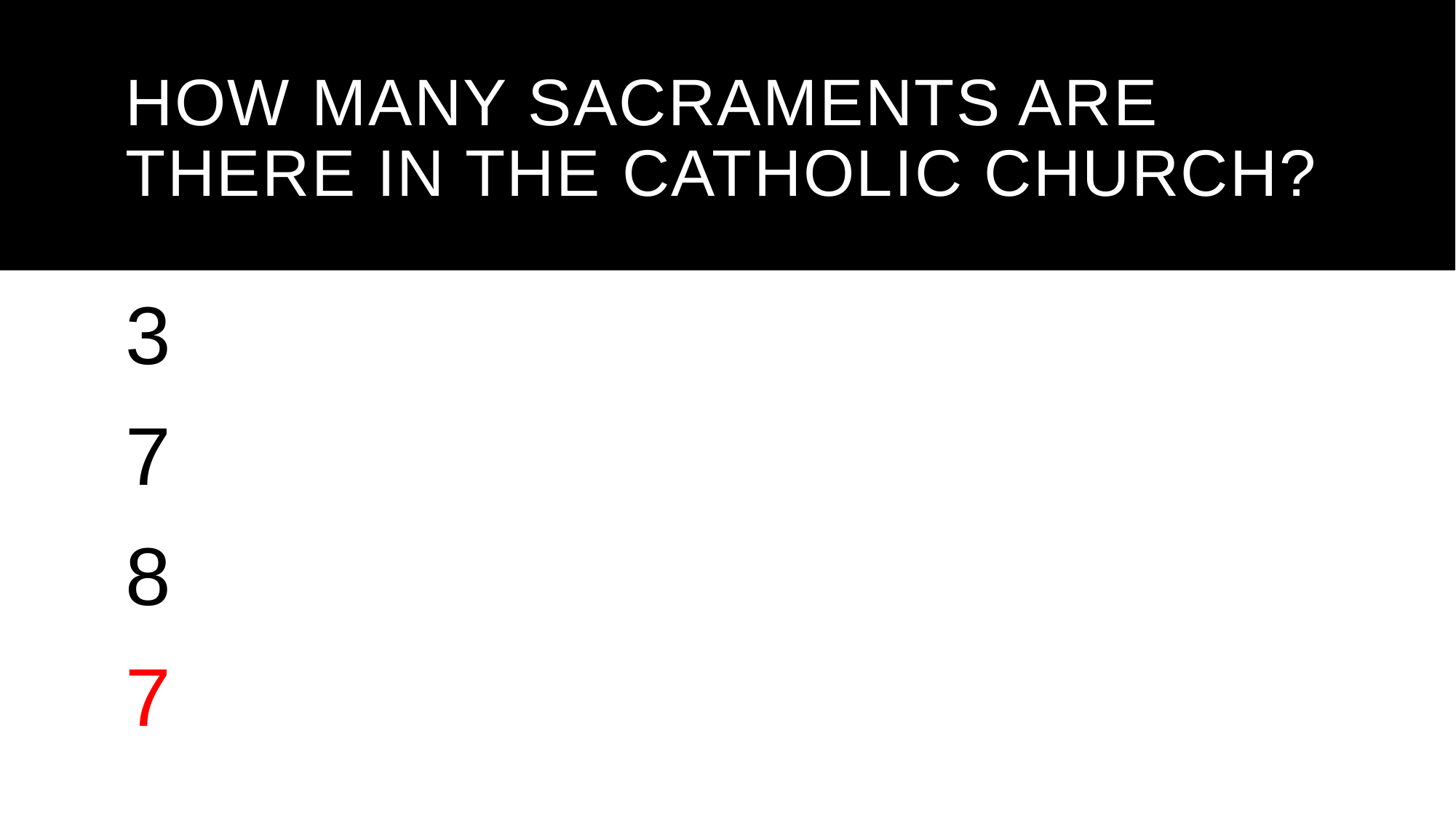

# How many sacraments are there in the Catholic Church?
3
7
8
7